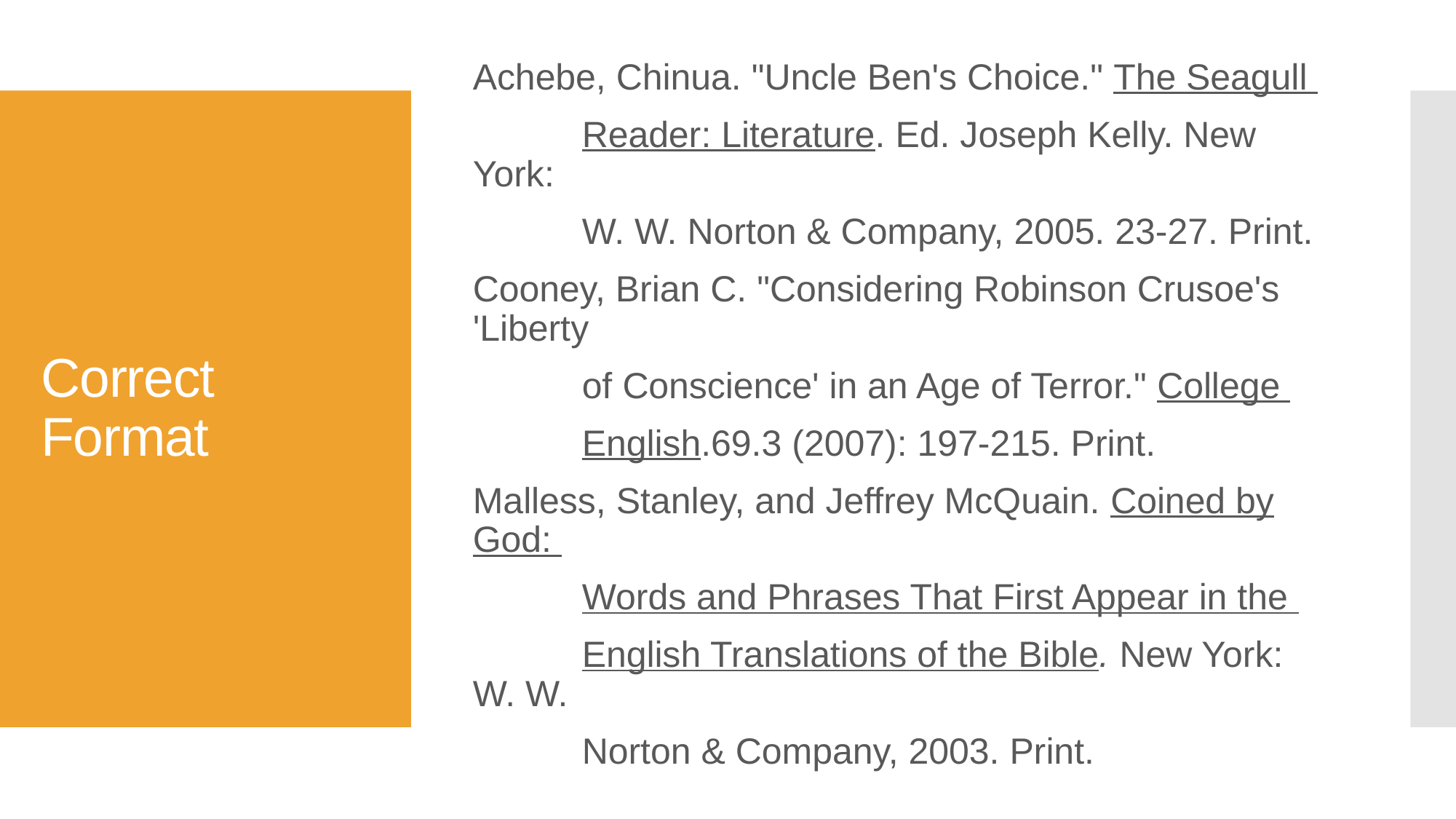

Achebe, Chinua. "Uncle Ben's Choice." The Seagull
	Reader: Literature. Ed. Joseph Kelly. New York:
	W. W. Norton & Company, 2005. 23-27. Print.
Cooney, Brian C. "Considering Robinson Crusoe's 'Liberty
	of Conscience' in an Age of Terror." College
	English.69.3 (2007): 197-215. Print.
Malless, Stanley, and Jeffrey McQuain. Coined by God:
	Words and Phrases That First Appear in the
	English Translations of the Bible. New York: W. W.
	Norton & Company, 2003. Print.
# Correct Format